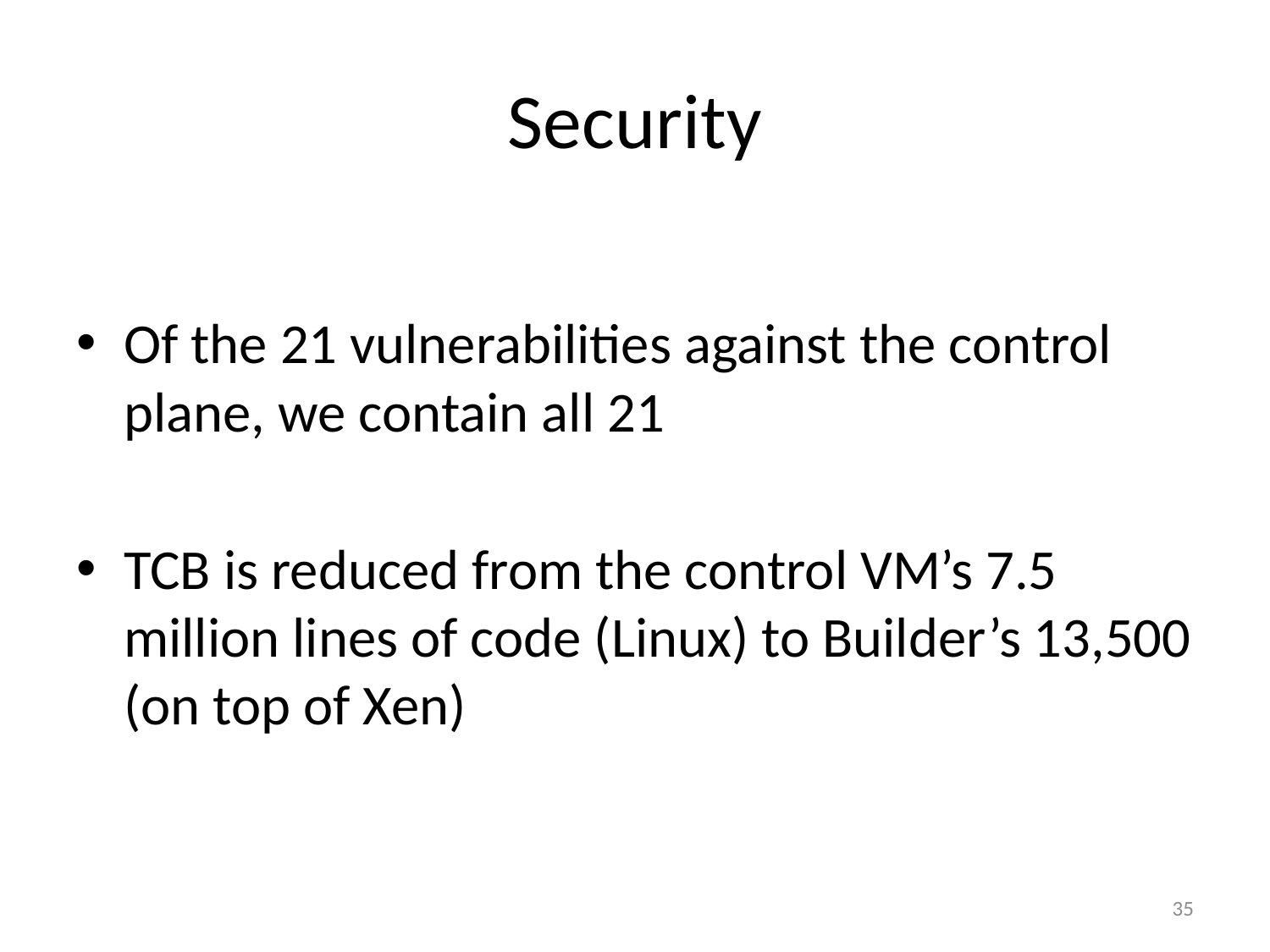

# Security

Of the 21 vulnerabilities against the control plane, we contain all 21

TCB is reduced from the control VM’s 7.5 million lines of code (Linux) to Builder’s 13,500 (on top of Xen)
35